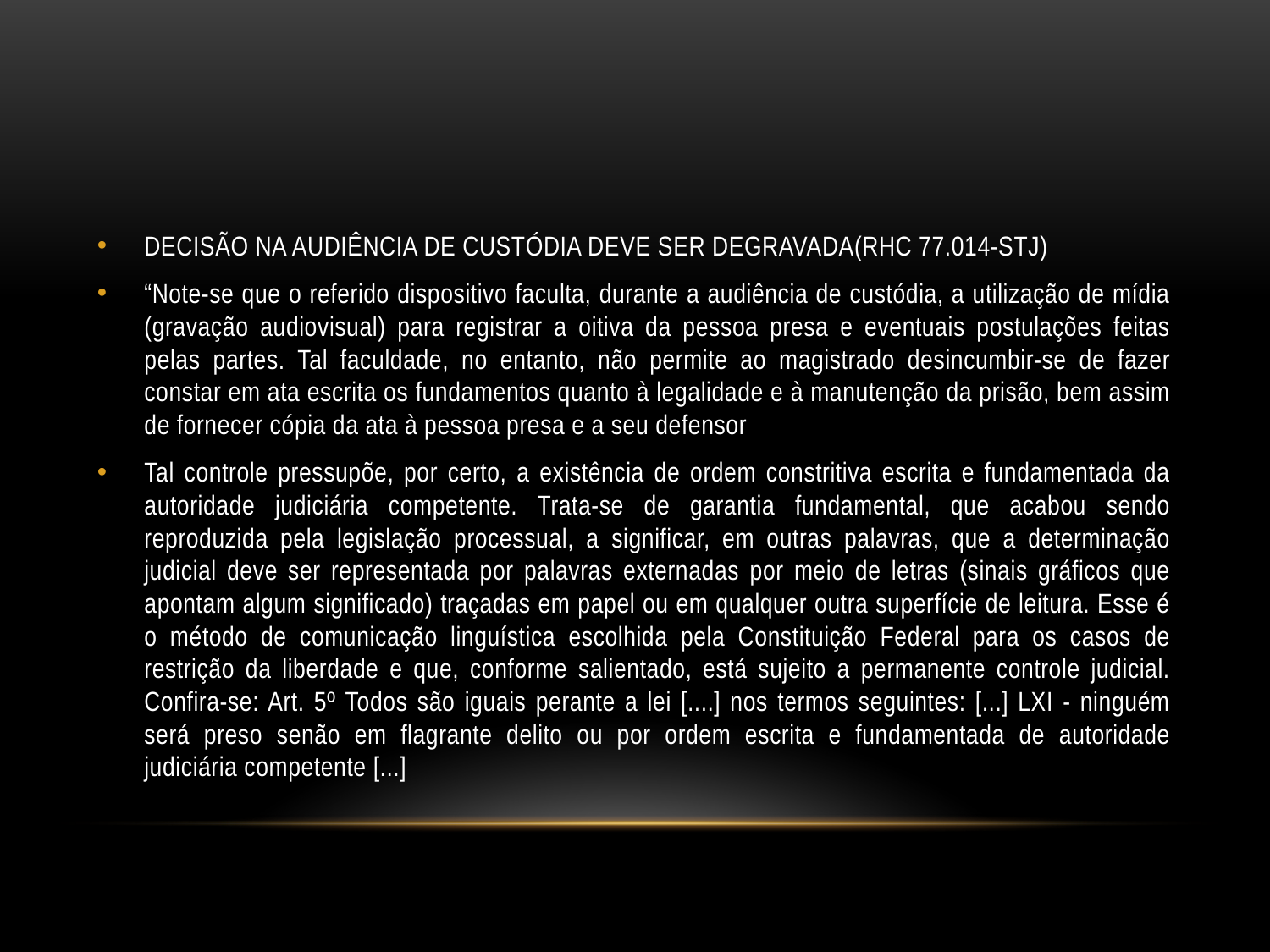

#
DECISÃO NA AUDIÊNCIA DE CUSTÓDIA DEVE SER DEGRAVADA(RHC 77.014-STJ)
“Note-se que o referido dispositivo faculta, durante a audiência de custódia, a utilização de mídia (gravação audiovisual) para registrar a oitiva da pessoa presa e eventuais postulações feitas pelas partes. Tal faculdade, no entanto, não permite ao magistrado desincumbir-se de fazer constar em ata escrita os fundamentos quanto à legalidade e à manutenção da prisão, bem assim de fornecer cópia da ata à pessoa presa e a seu defensor
Tal controle pressupõe, por certo, a existência de ordem constritiva escrita e fundamentada da autoridade judiciária competente. Trata-se de garantia fundamental, que acabou sendo reproduzida pela legislação processual, a significar, em outras palavras, que a determinação judicial deve ser representada por palavras externadas por meio de letras (sinais gráficos que apontam algum significado) traçadas em papel ou em qualquer outra superfície de leitura. Esse é o método de comunicação linguística escolhida pela Constituição Federal para os casos de restrição da liberdade e que, conforme salientado, está sujeito a permanente controle judicial. Confira-se: Art. 5º Todos são iguais perante a lei [....] nos termos seguintes: [...] LXI - ninguém será preso senão em flagrante delito ou por ordem escrita e fundamentada de autoridade judiciária competente [...]